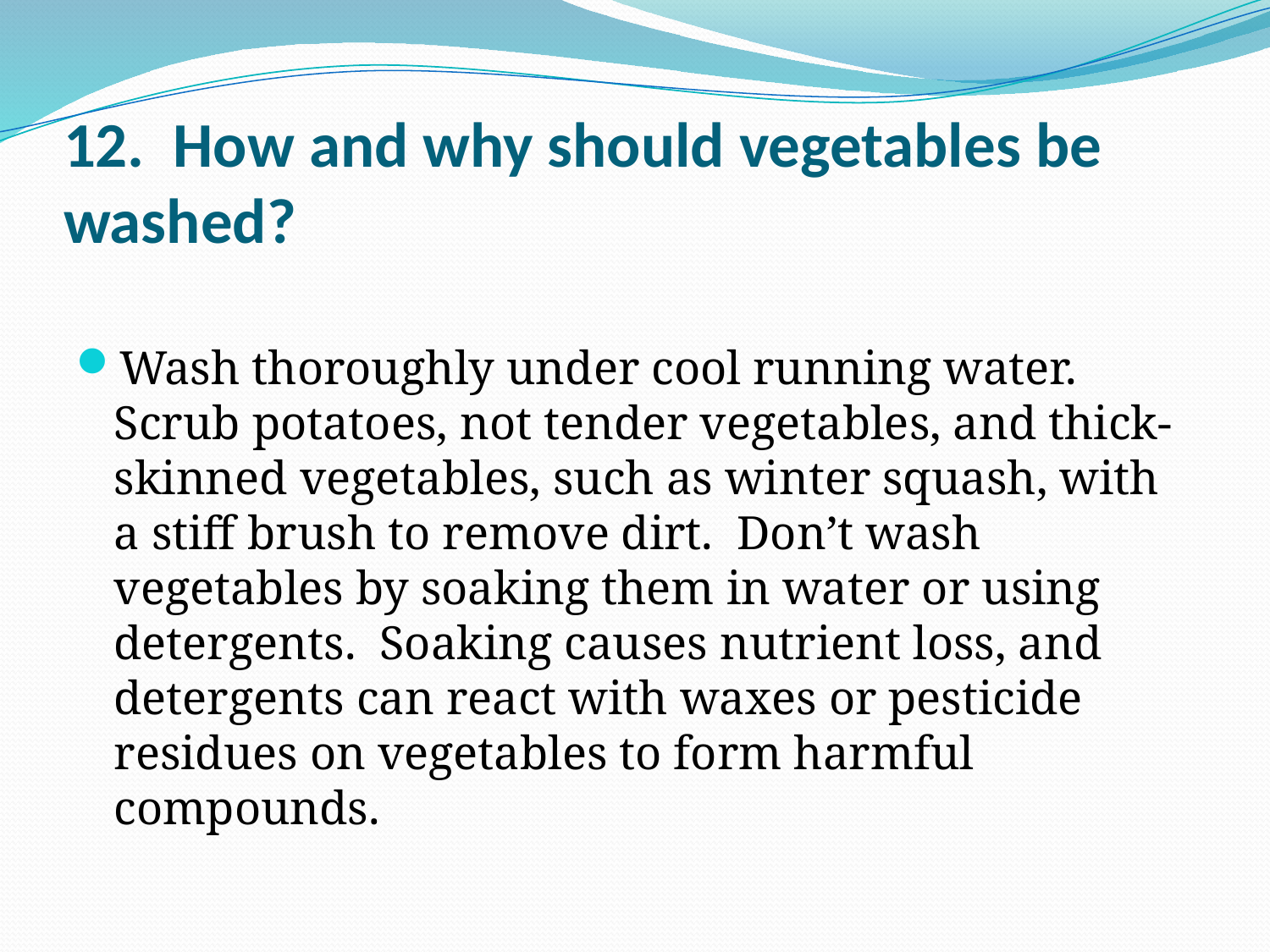

# 12.  How and why should vegetables be washed?

Wash thoroughly under cool running water.  Scrub potatoes, not tender vegetables, and thick-skinned vegetables, such as winter squash, with a stiff brush to remove dirt.  Don’t wash vegetables by soaking them in water or using detergents.  Soaking causes nutrient loss, and detergents can react with waxes or pesticide residues on vegetables to form harmful compounds.